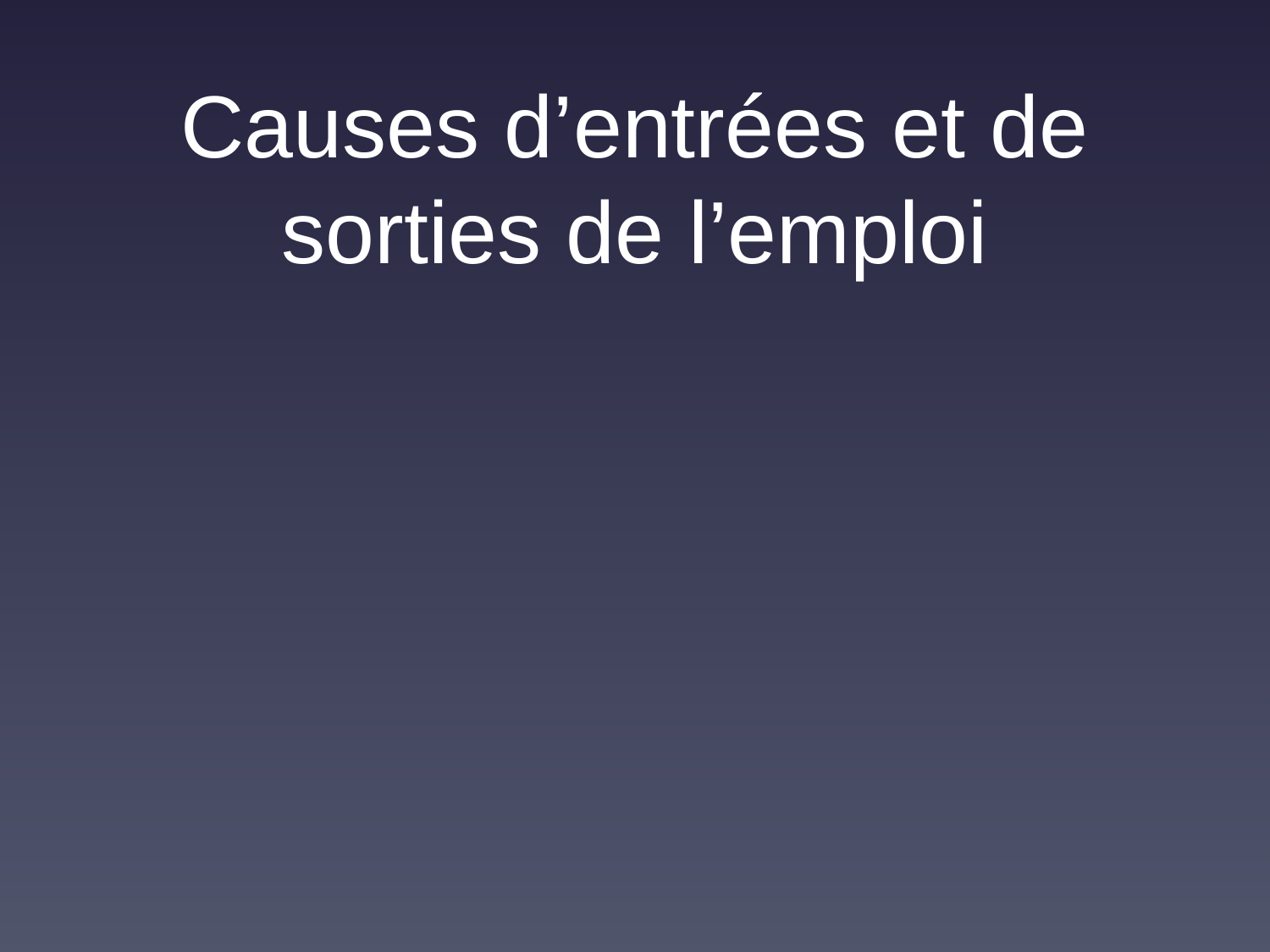

# Causes d’entrées et de sorties de l’emploi